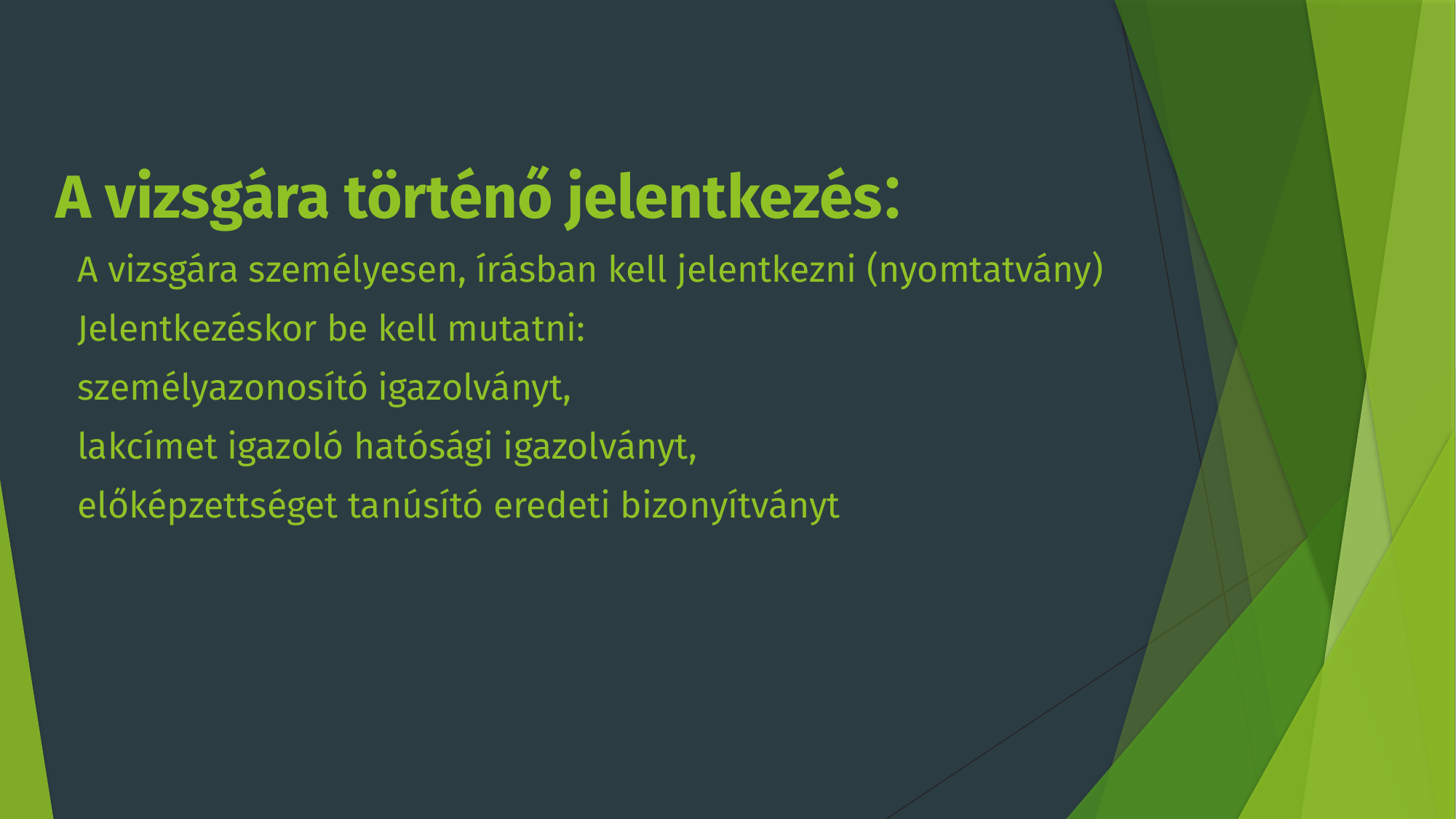

# A vizsgára történő jelentkezés:
A vizsgára személyesen, írásban kell jelentkezni (nyomtatvány)
Jelentkezéskor be kell mutatni:
személyazonosító igazolványt,
lakcímet igazoló hatósági igazolványt,
előképzettséget tanúsító eredeti bizonyítványt